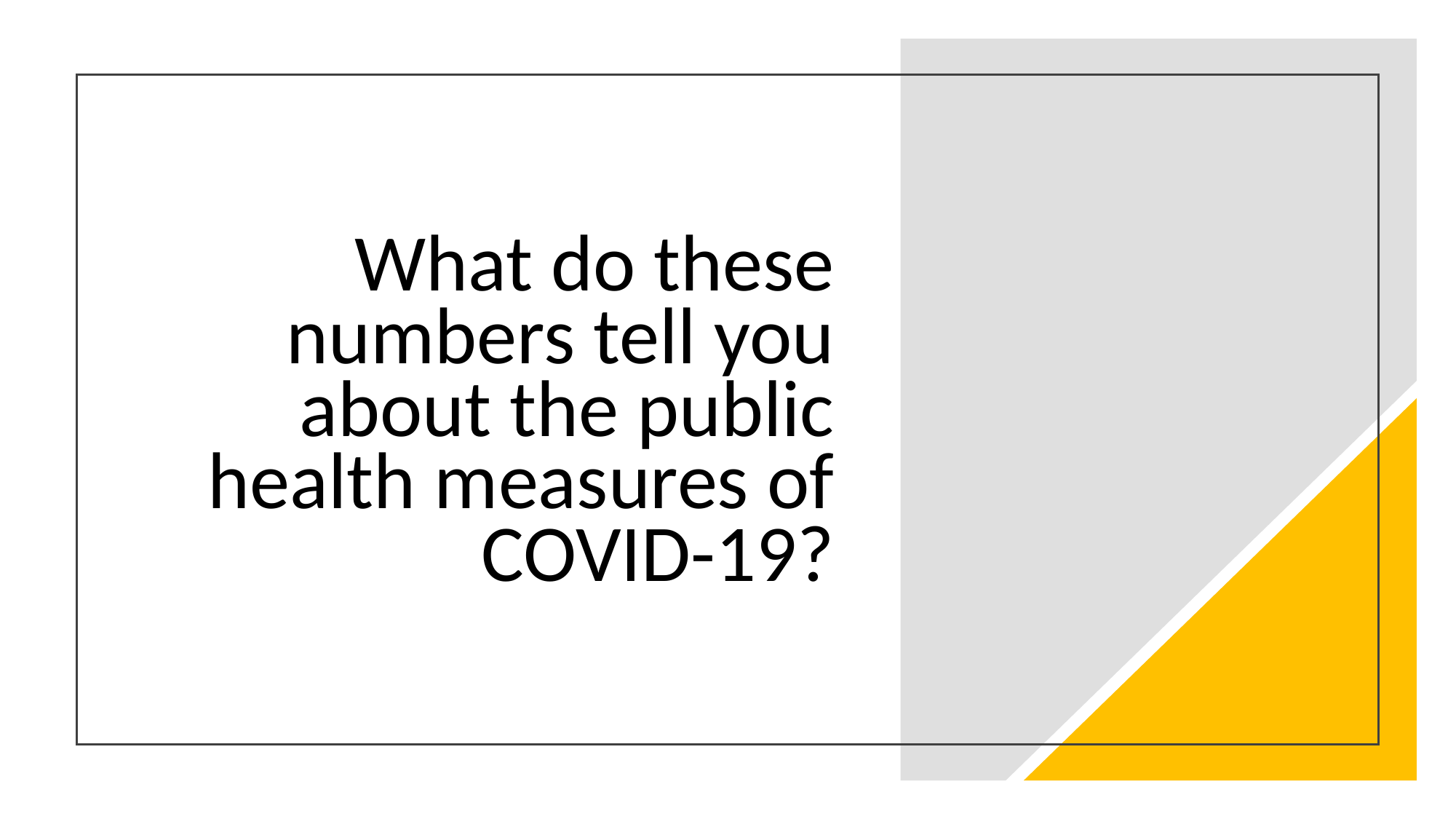

What do these numbers tell you about the public health measures of COVID-19?